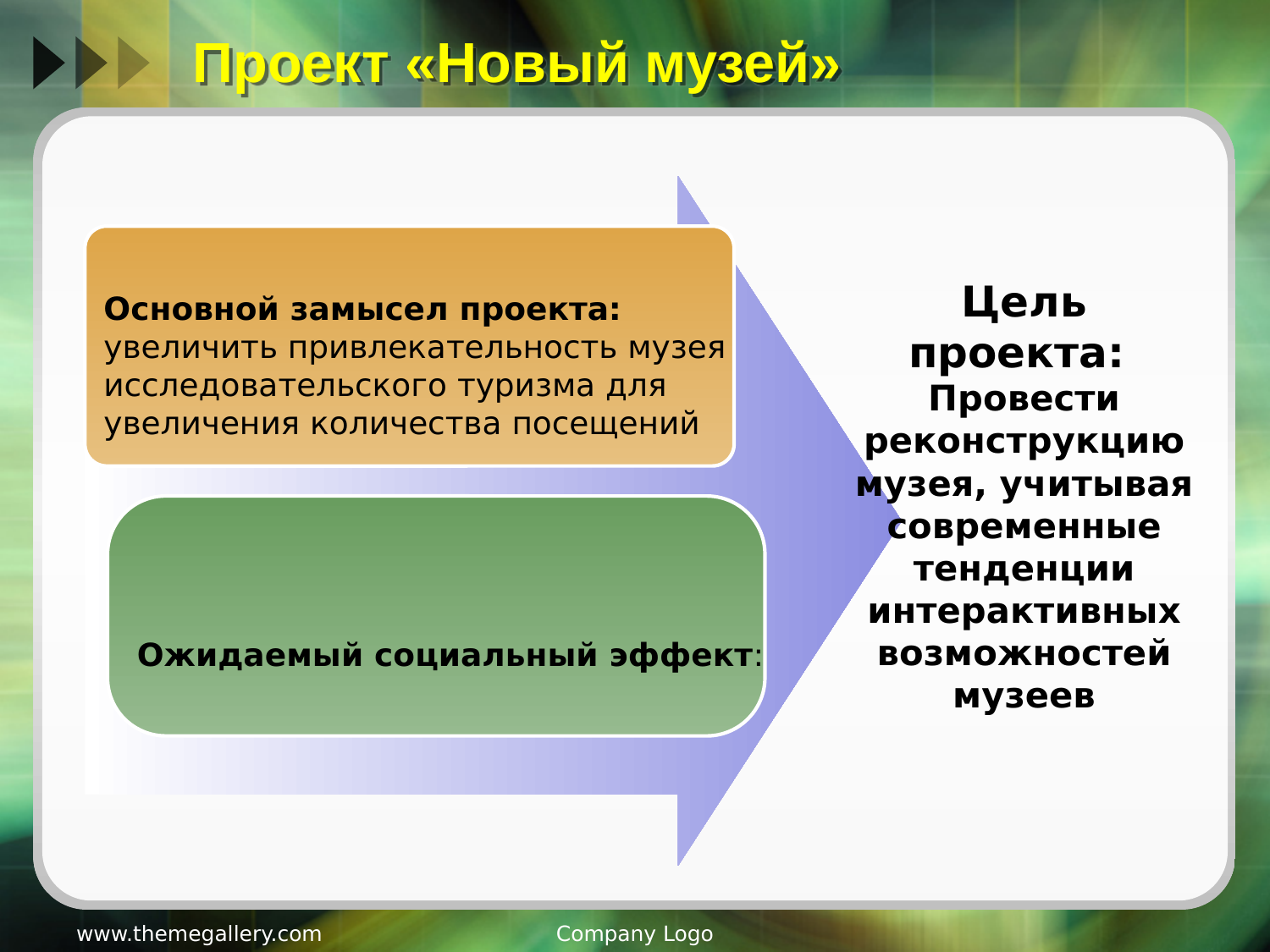

# Проект «Новый музей»

Основной замысел проекта:
увеличить привлекательность музея
исследовательского туризма для
увеличения количества посещений

Цель проекта:
Провести реконструкцию музея, учитывая современные тенденции интерактивных возможностей музеев

Ожидаемый социальный эффект:
www.themegallery.com
Company Logo